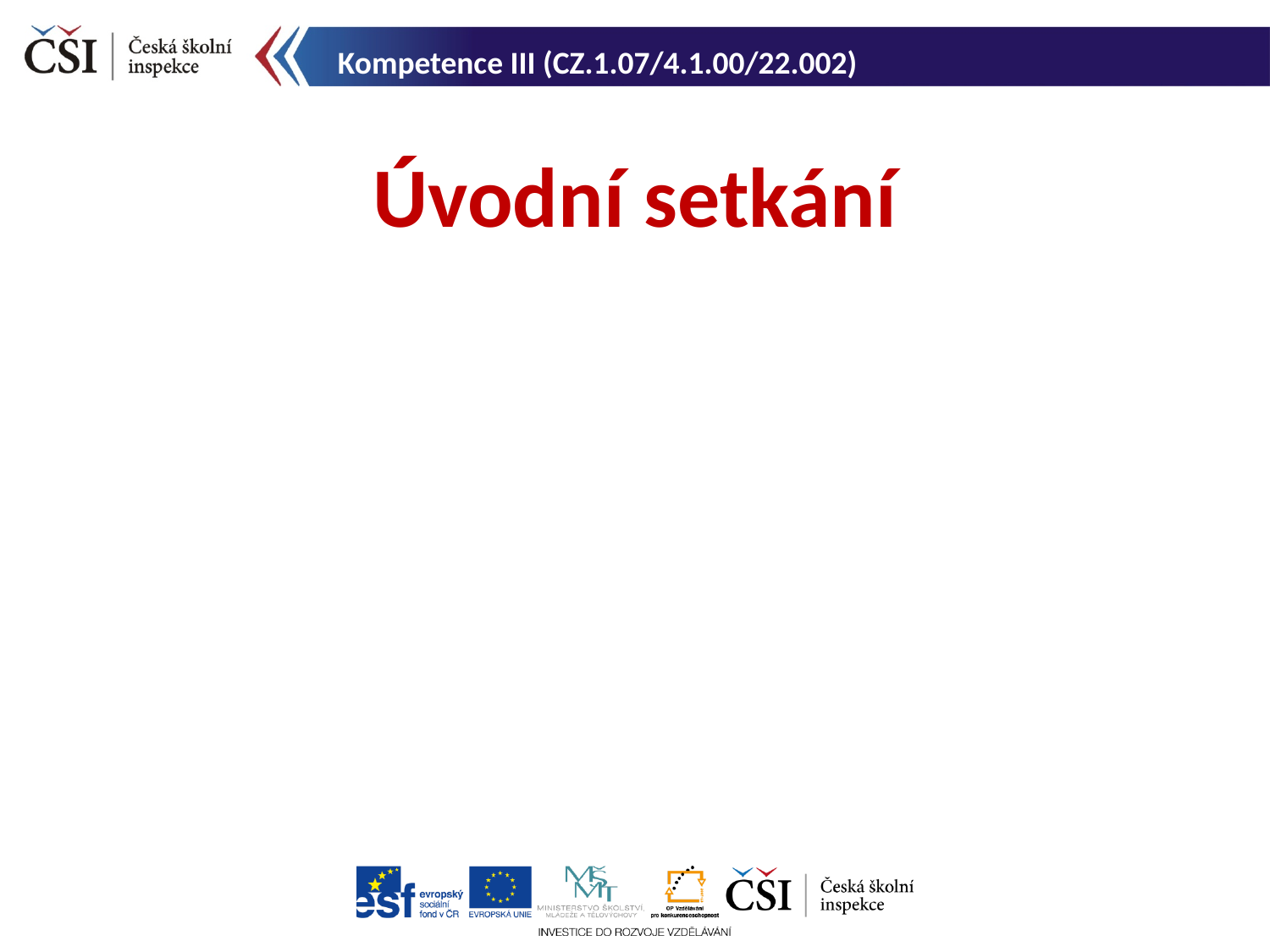

Kompetence III (CZ.1.07/4.1.00/22.002)

Úvodní setkání
Seznámení s obsahem projektu Kompetence III a s šetřením TALIS 2013
Zadání miniprojektu (plánovaná změna ve vlastní škole)
Nástroje pro zjišťování stavu školy
Identifikace slabého (či naopak silného) místa ve škole
Rozřazení do skupin (návštěvy škol)